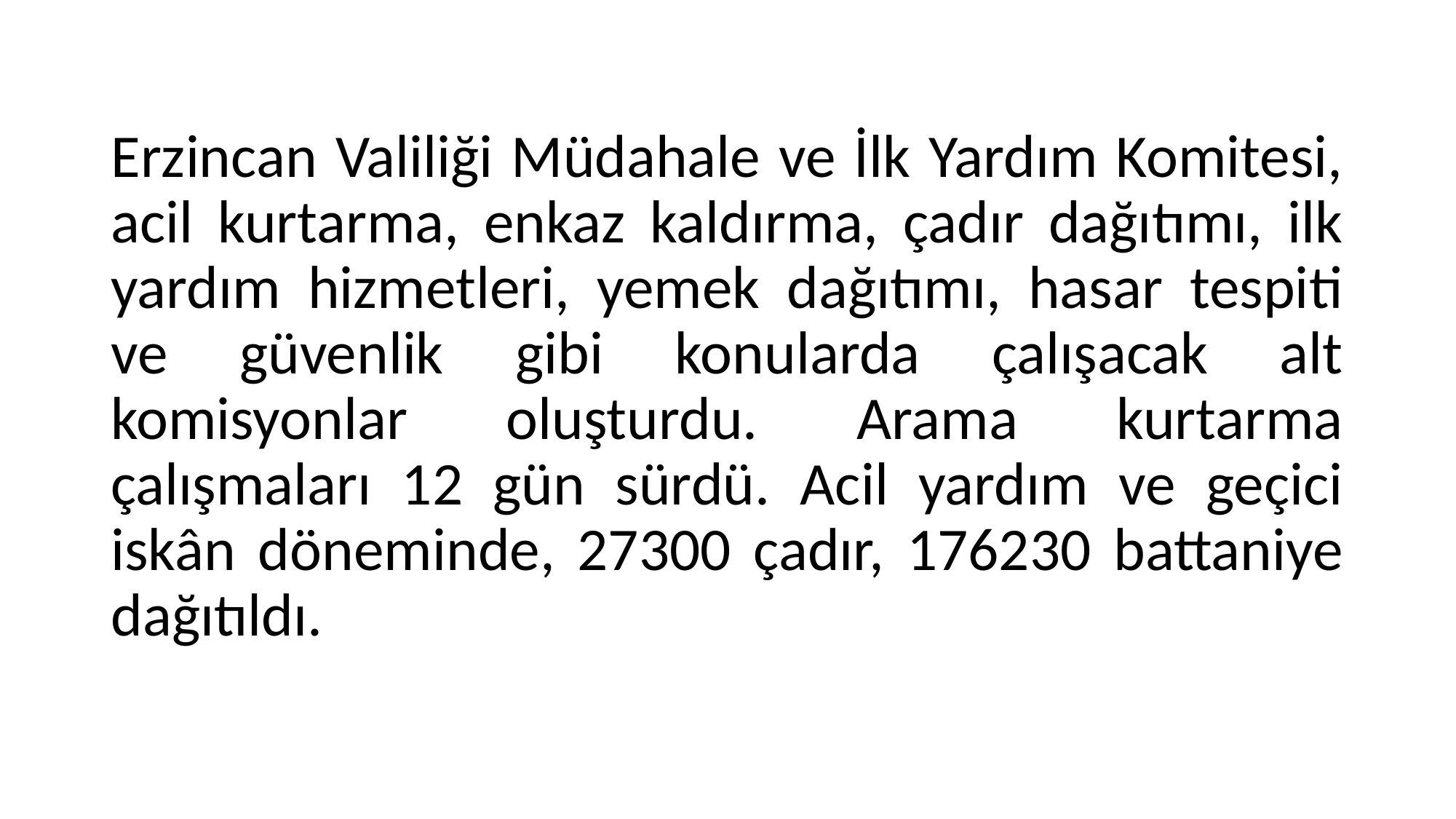

Erzincan Valiliği Müdahale ve İlk Yardım Komitesi, acil kurtarma, enkaz kaldırma, çadır dağıtımı, ilk yardım hizmetleri, yemek dağıtımı, hasar tespiti ve güvenlik gibi konularda çalışacak alt komisyonlar oluşturdu. Arama kurtarma çalışmaları 12 gün sürdü. Acil yardım ve geçici iskân döneminde, 27300 çadır, 176230 battaniye dağıtıldı.